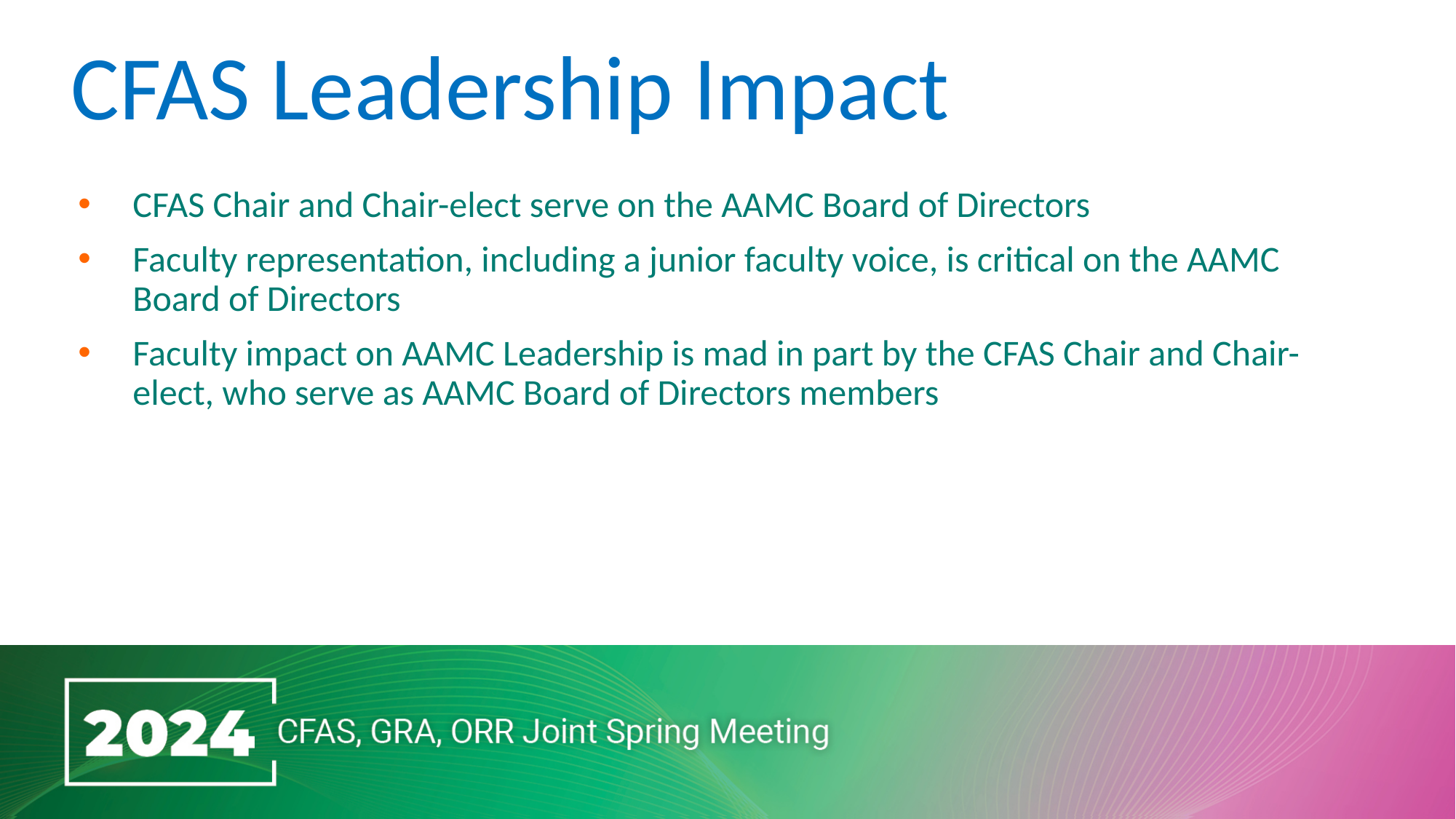

# CFAS Leadership Impact
CFAS Chair and Chair-elect serve on the AAMC Board of Directors
Faculty representation, including a junior faculty voice, is critical on the AAMC
Board of Directors
Faculty impact on AAMC Leadership is mad in part by the CFAS Chair and Chair-elect, who serve as AAMC Board of Directors members